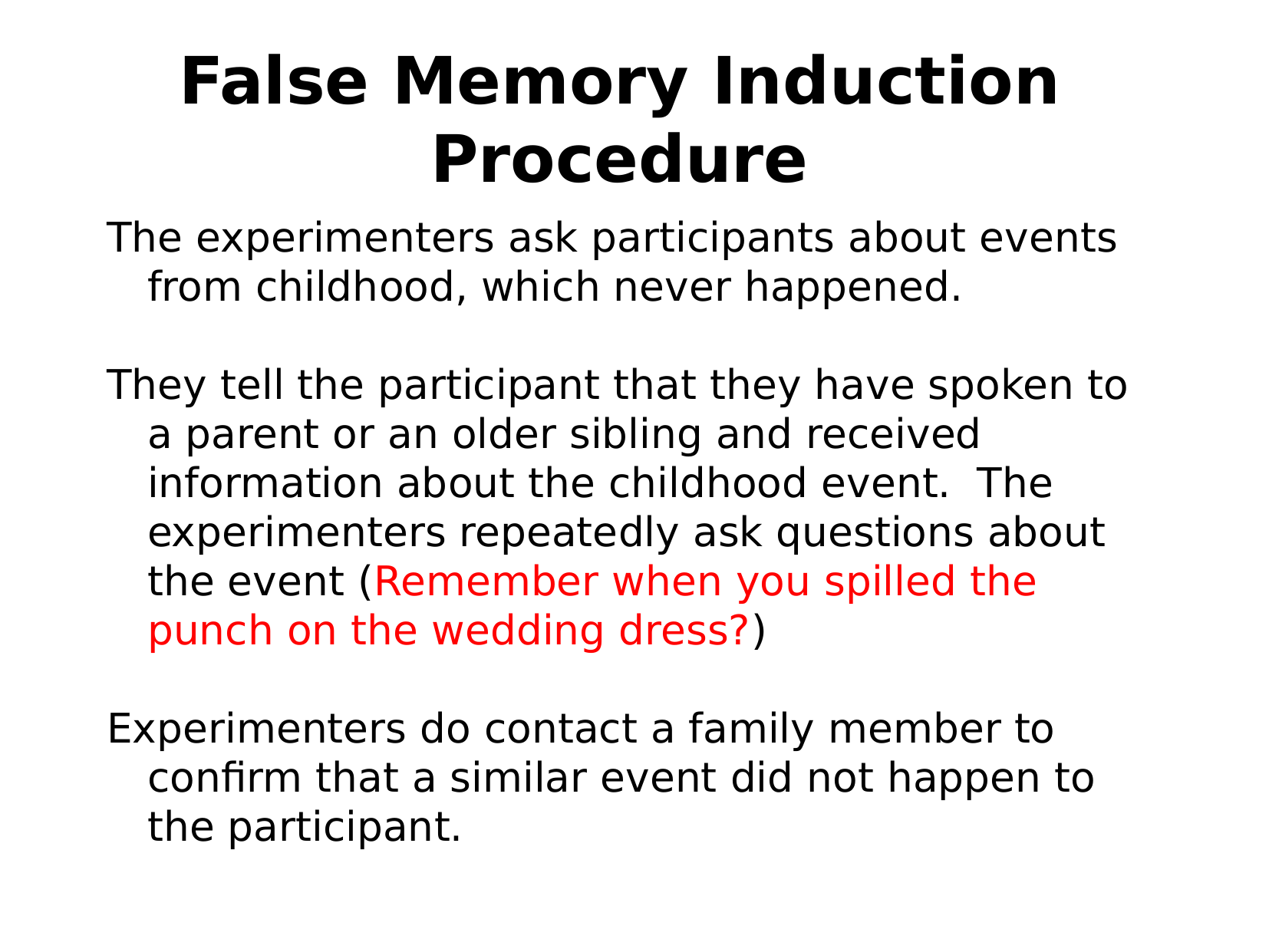

# False Memory Induction Procedure
The experimenters ask participants about events from childhood, which never happened.

They tell the participant that they have spoken to a parent or an older sibling and received information about the childhood event.  The experimenters repeatedly ask questions about the event (Remember when you spilled the punch on the wedding dress?)

Experimenters do contact a family member to confirm that a similar event did not happen to the participant.